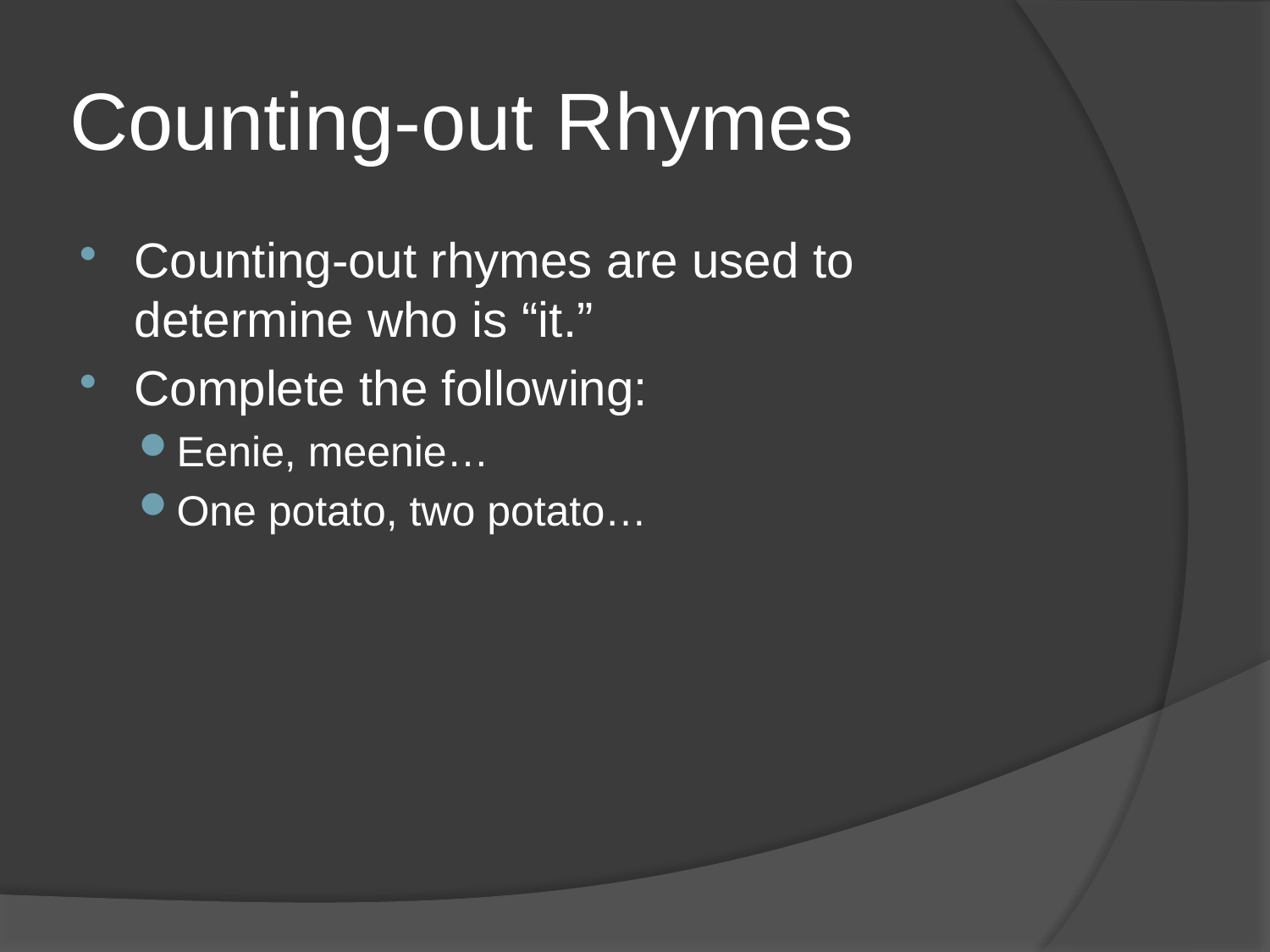

# Counting-out Rhymes
Counting-out rhymes are used to determine who is “it.”
Complete the following:
Eenie, meenie…
One potato, two potato…